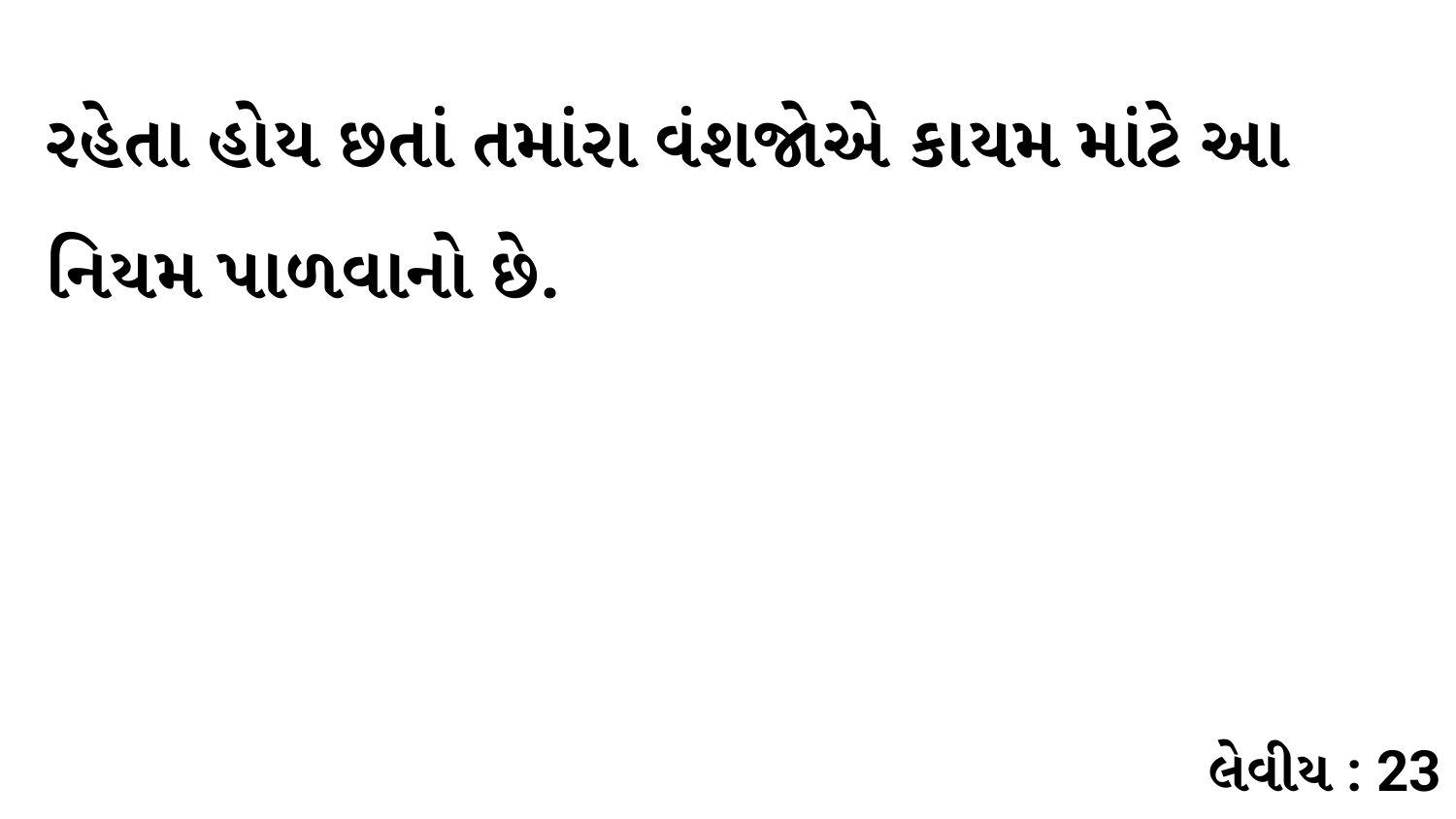

રહેતા હોય છતાં તમાંરા વંશજોએ કાયમ માંટે આ નિયમ પાળવાનો છે.
લેવીય : 23